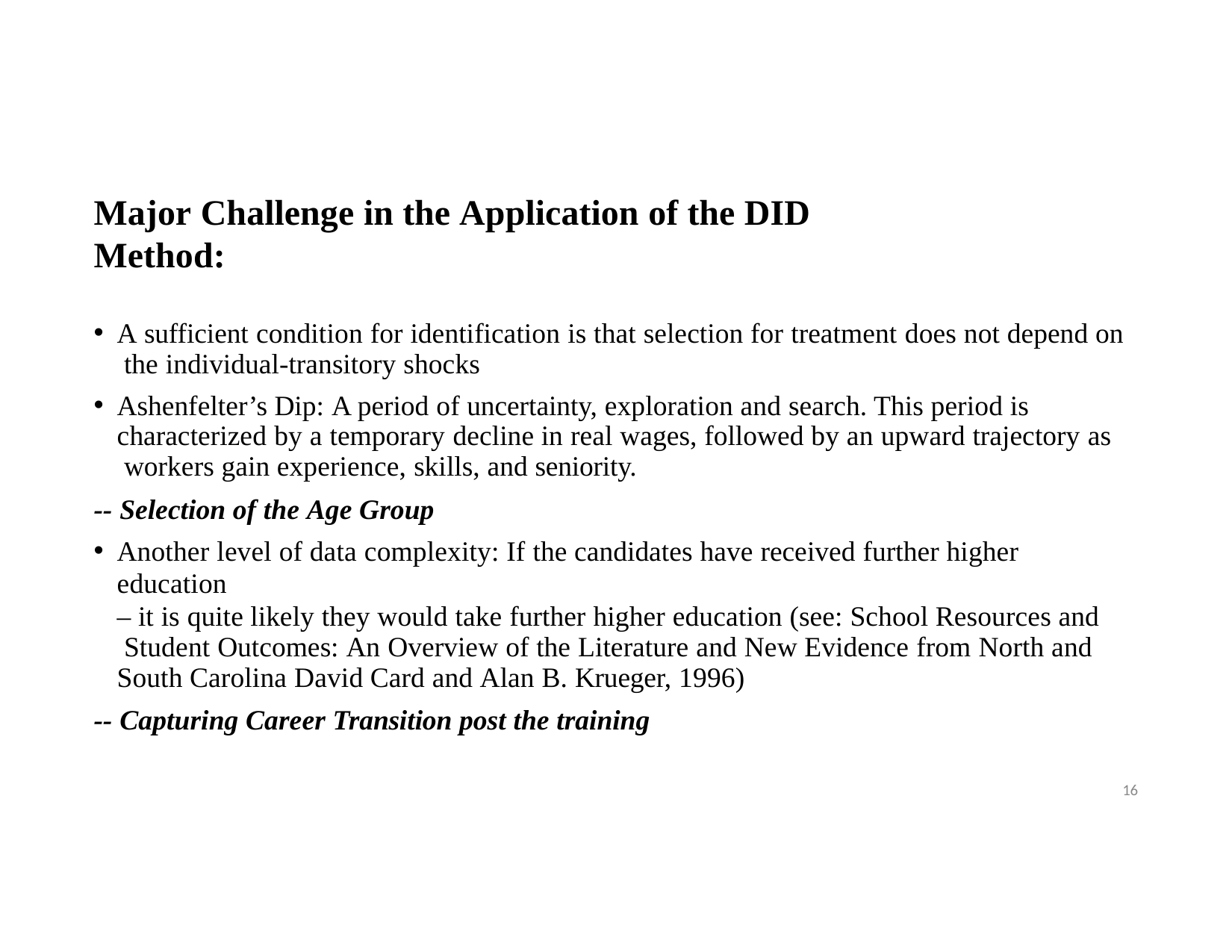

# Major Challenge in the Application of the DID Method:
A sufficient condition for identification is that selection for treatment does not depend on  the individual-transitory shocks
Ashenfelter’s Dip: A period of uncertainty, exploration and search. This period is  characterized by a temporary decline in real wages, followed by an upward trajectory as  workers gain experience, skills, and seniority.
-- Selection of the Age Group
Another level of data complexity: If the candidates have received further higher education
– it is quite likely they would take further higher education (see: School Resources and  Student Outcomes: An Overview of the Literature and New Evidence from North and  South Carolina David Card and Alan B. Krueger, 1996)
-- Capturing Career Transition post the training
16